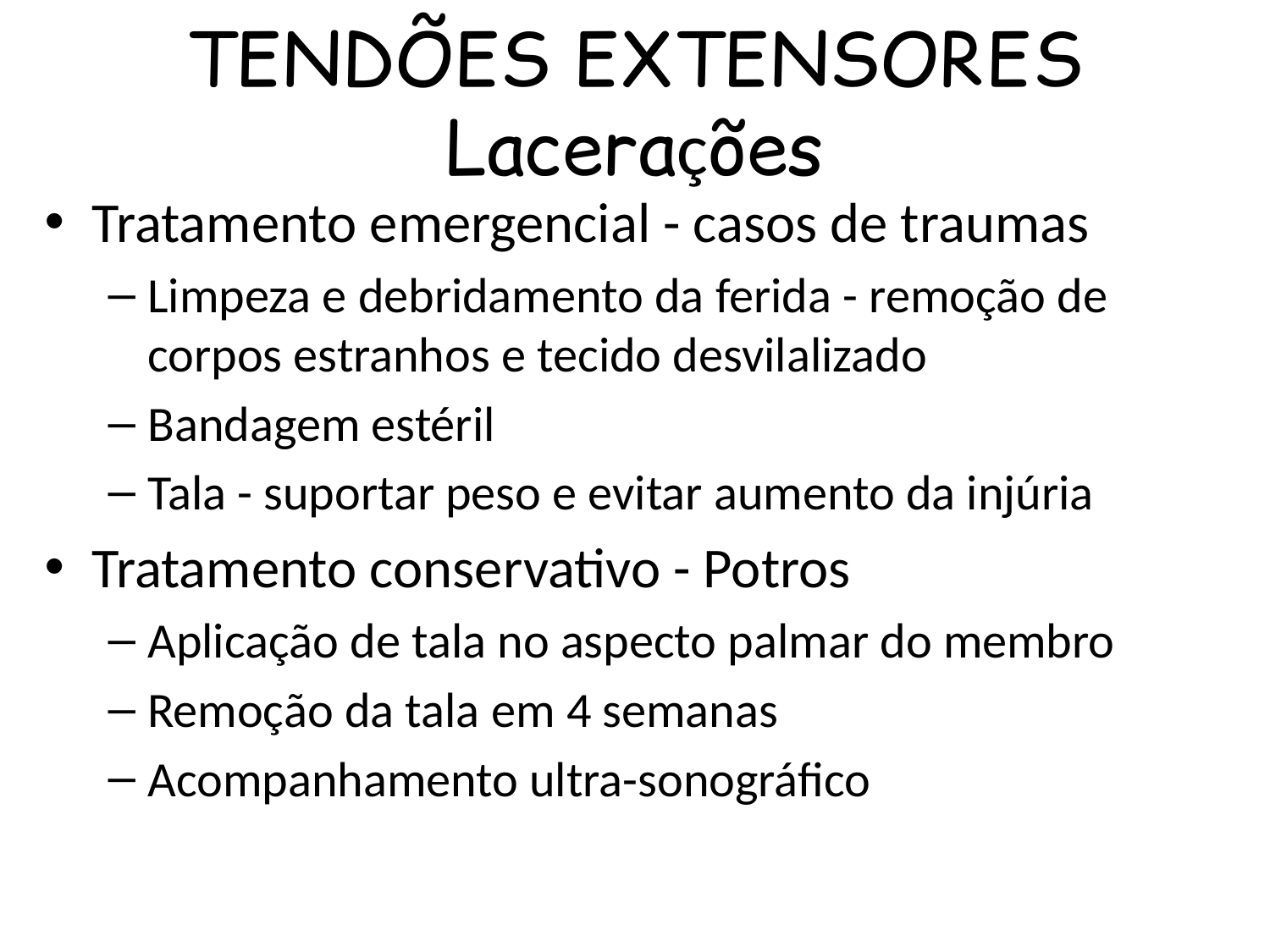

# TENDÕES EXTENSORES Lacerações
Tratamento emergencial - casos de traumas
Limpeza e debridamento da ferida - remoção de  corpos estranhos e tecido desvilalizado
Bandagem estéril
Tala - suportar peso e evitar aumento da injúria
Tratamento conservativo - Potros
Aplicação de tala no aspecto palmar do membro
Remoção da tala em 4 semanas
Acompanhamento ultra-sonográfico